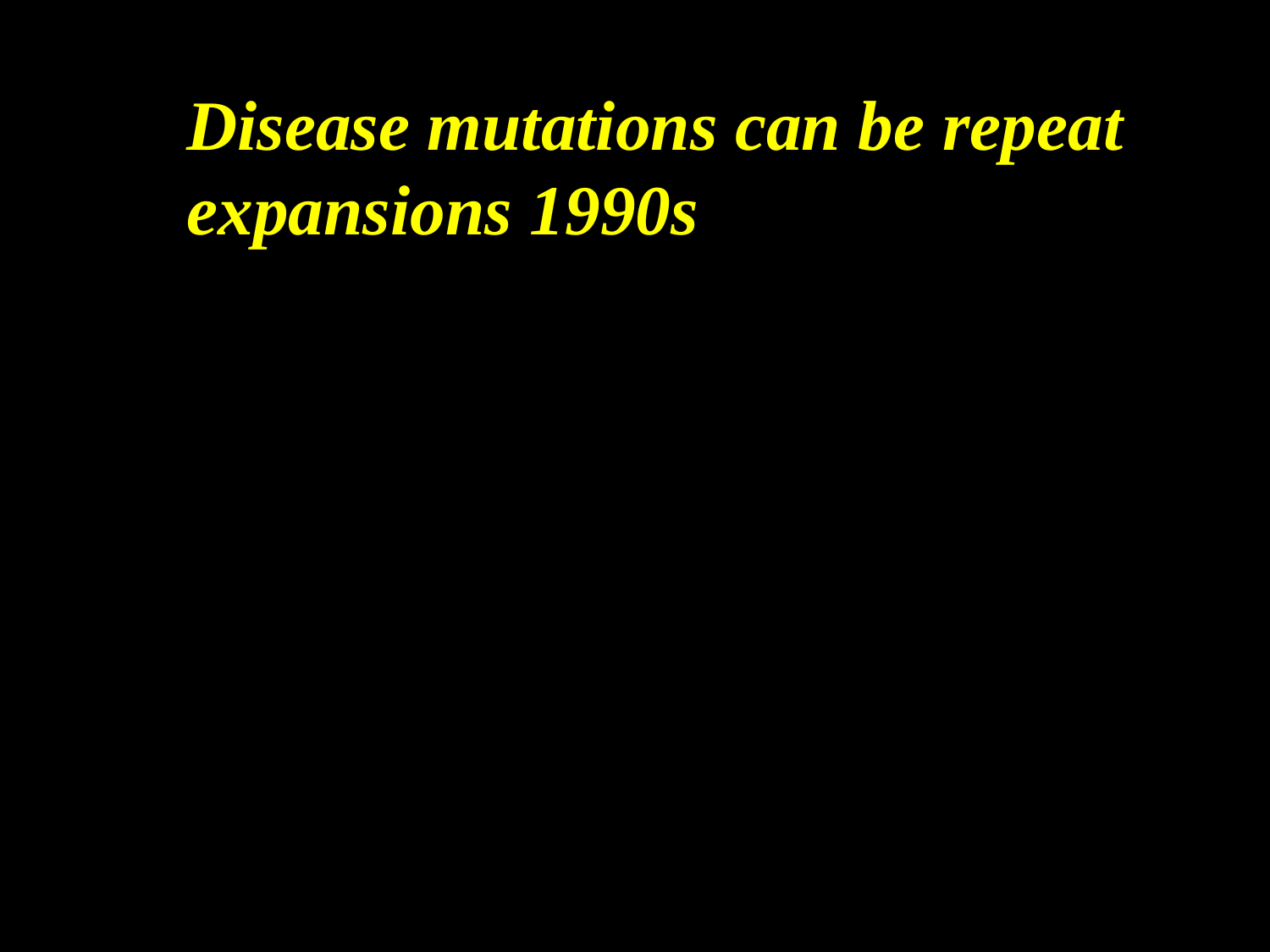

# Disease mutations can be repeat expansions 1990s